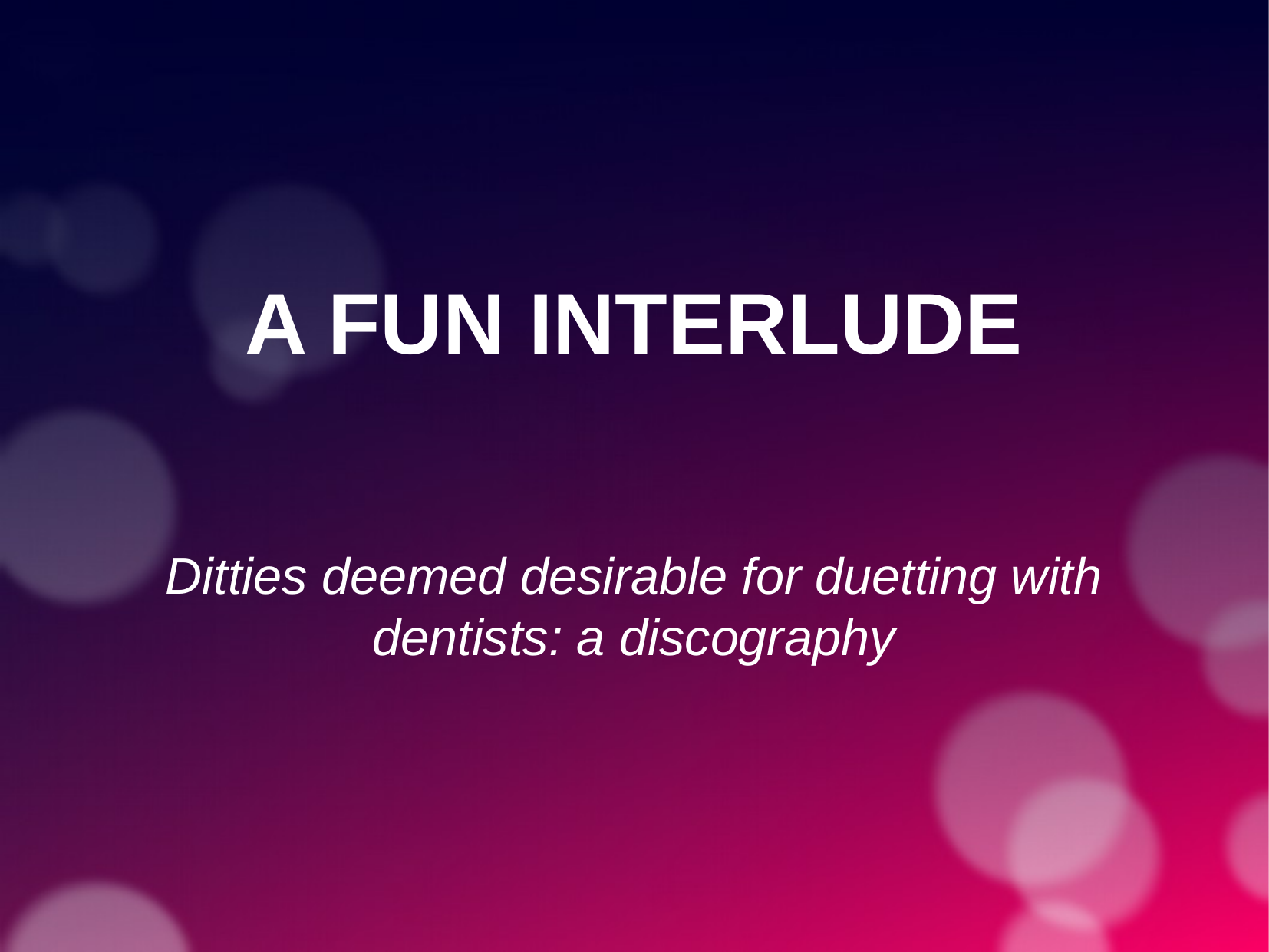

A FUN INTERLUDE
Ditties deemed desirable for duetting with dentists: a discography